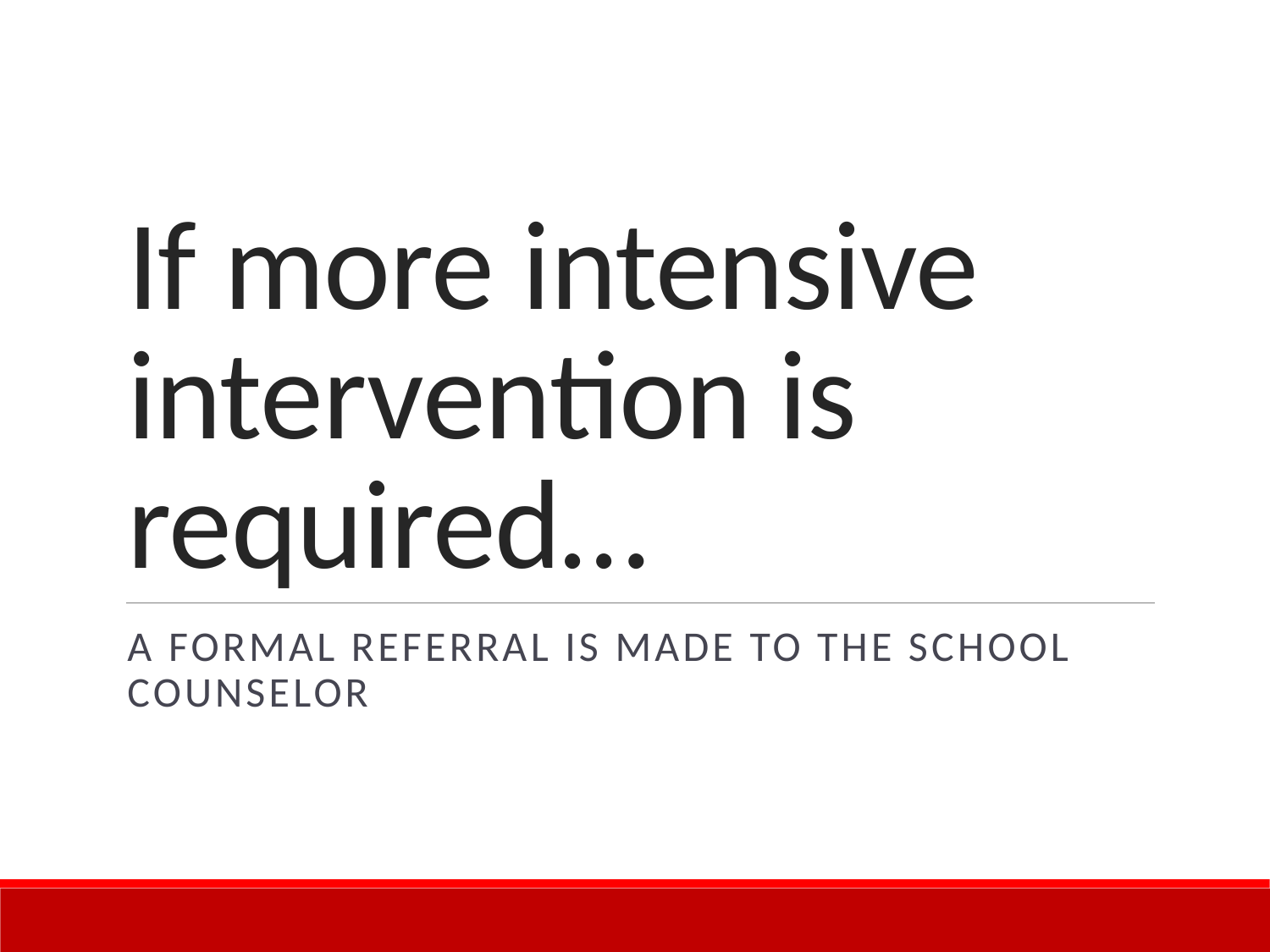

# If more intensive intervention is required…
A FORMAL REFERRAL is made to the School Counselor